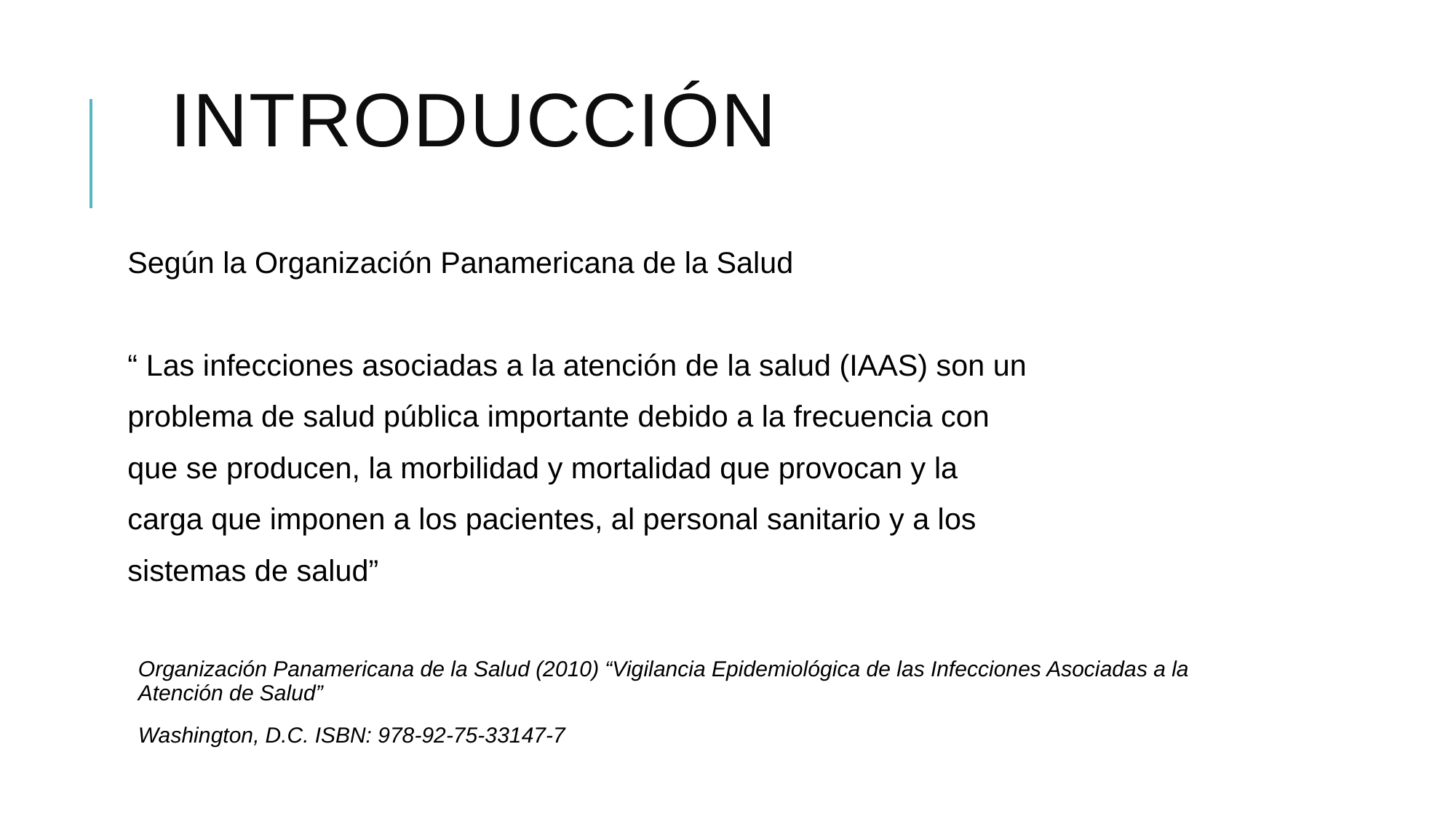

# Introducción
Según la Organización Panamericana de la Salud

“ Las infecciones asociadas a la atención de la salud (IAAS) son un
problema de salud pública importante debido a la frecuencia con
que se producen, la morbilidad y mortalidad que provocan y la
carga que imponen a los pacientes, al personal sanitario y a los
sistemas de salud”

Organización Panamericana de la Salud (2010) “Vigilancia Epidemiológica de las Infecciones Asociadas a la Atención de Salud”
Washington, D.C. ISBN: 978-92-75-33147-7